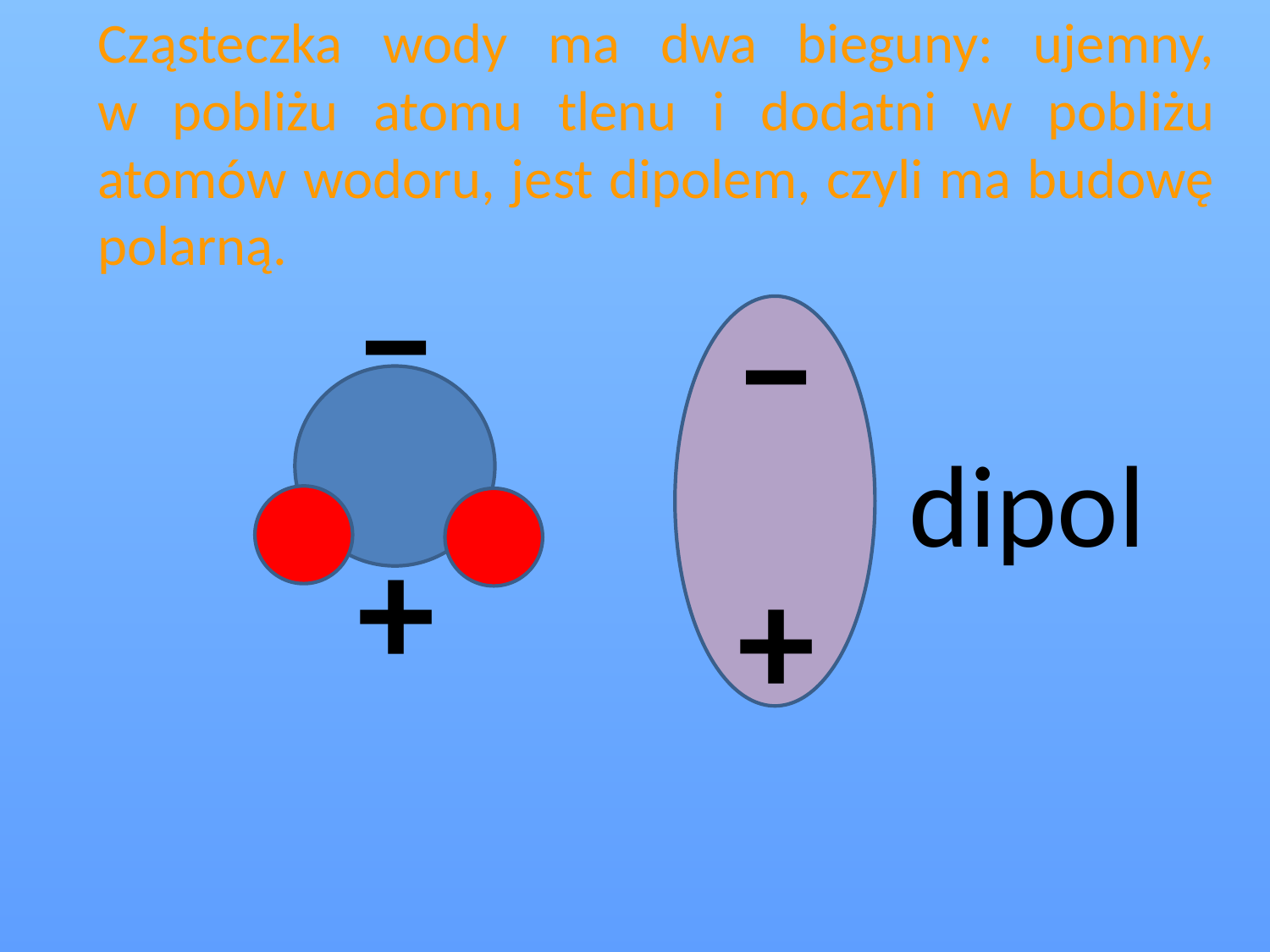

Cząsteczka wody ma dwa bieguny: ujemny, w pobliżu atomu tlenu i dodatni w pobliżu atomów wodoru, jest dipolem, czyli ma budowę polarną.
−

+
−

+
dipol